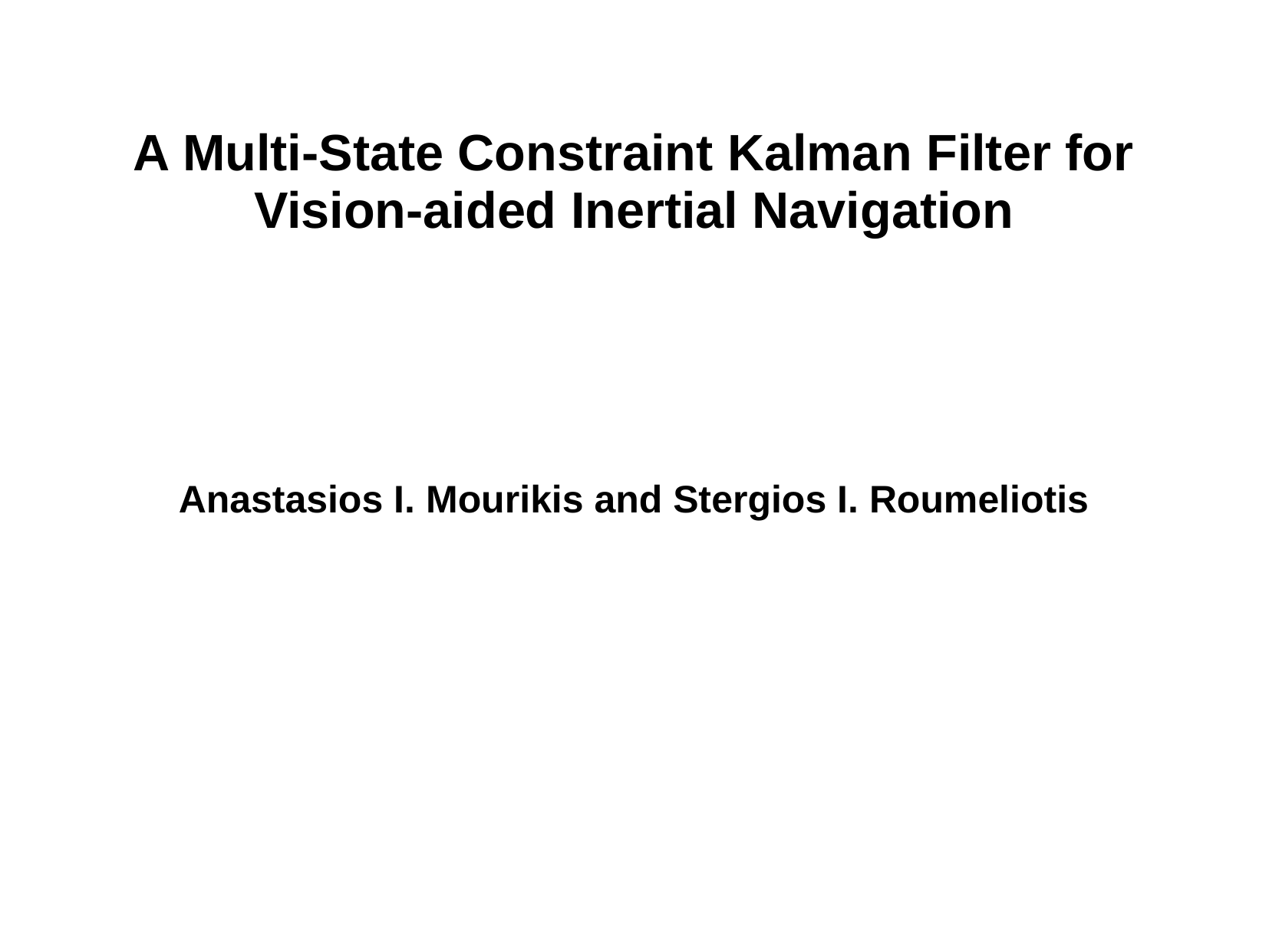

# A Multi-State Constraint Kalman Filter for Vision-aided Inertial Navigation
Anastasios I. Mourikis and Stergios I. Roumeliotis